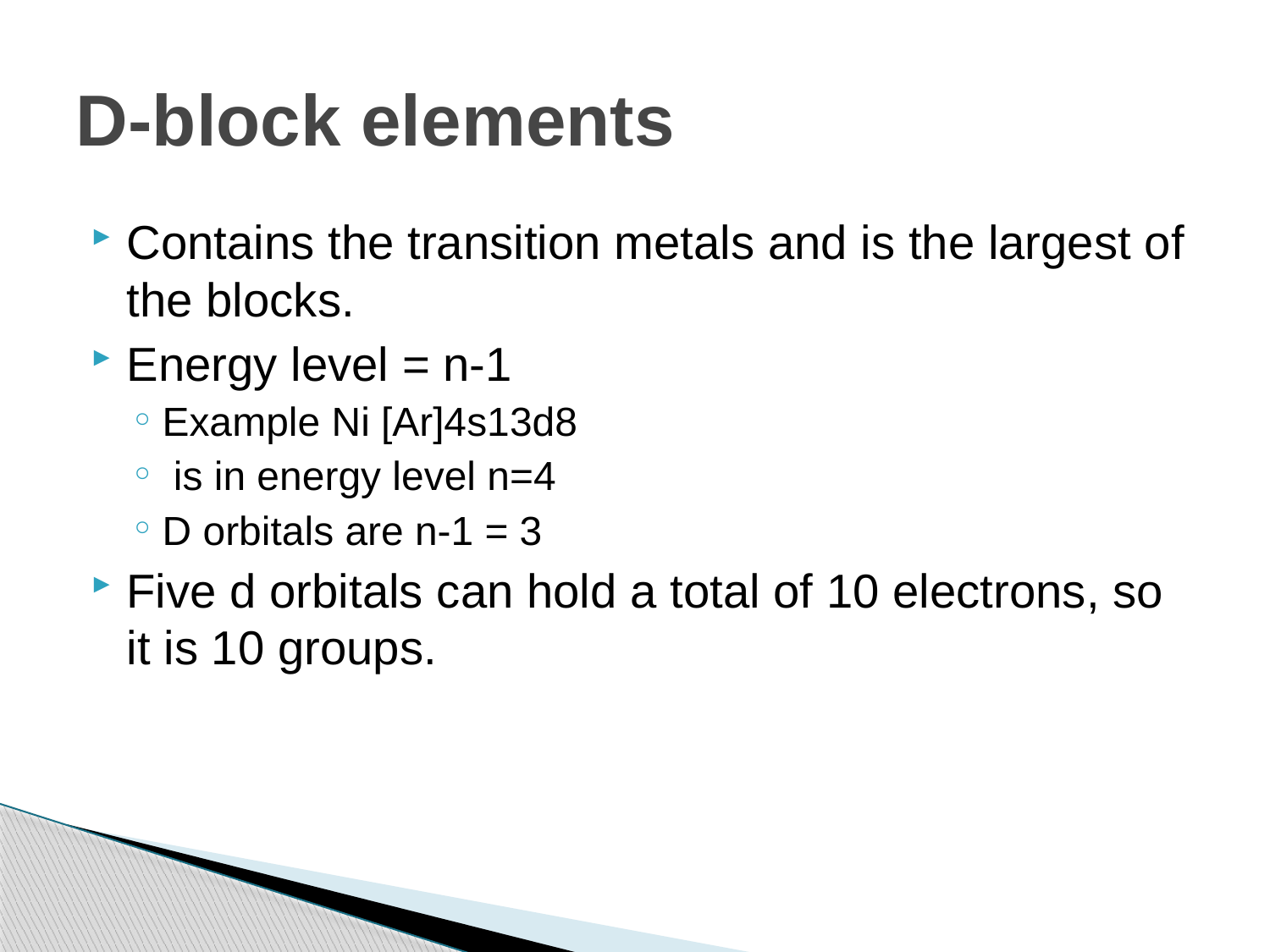

# D-block elements
Contains the transition metals and is the largest of the blocks.
Energy level = n-1
Example Ni [Ar]4s13d8
 is in energy level n=4
D orbitals are n-1 = 3
Five d orbitals can hold a total of 10 electrons, so it is 10 groups.